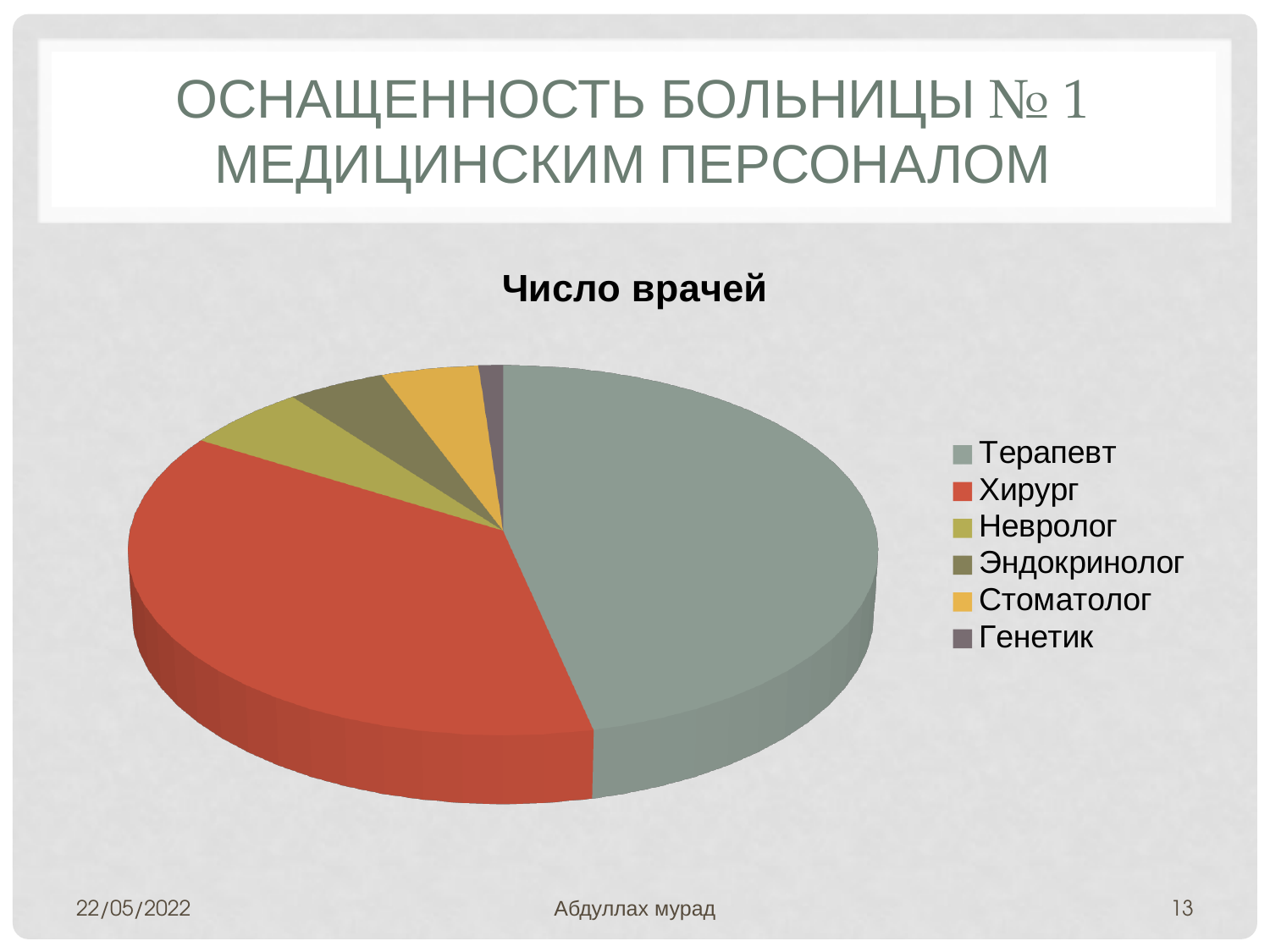

# Оснащенность больницы № 1 медицинским персоналом

[unsupported chart]

22/05/2022
Абдуллах мурад
13